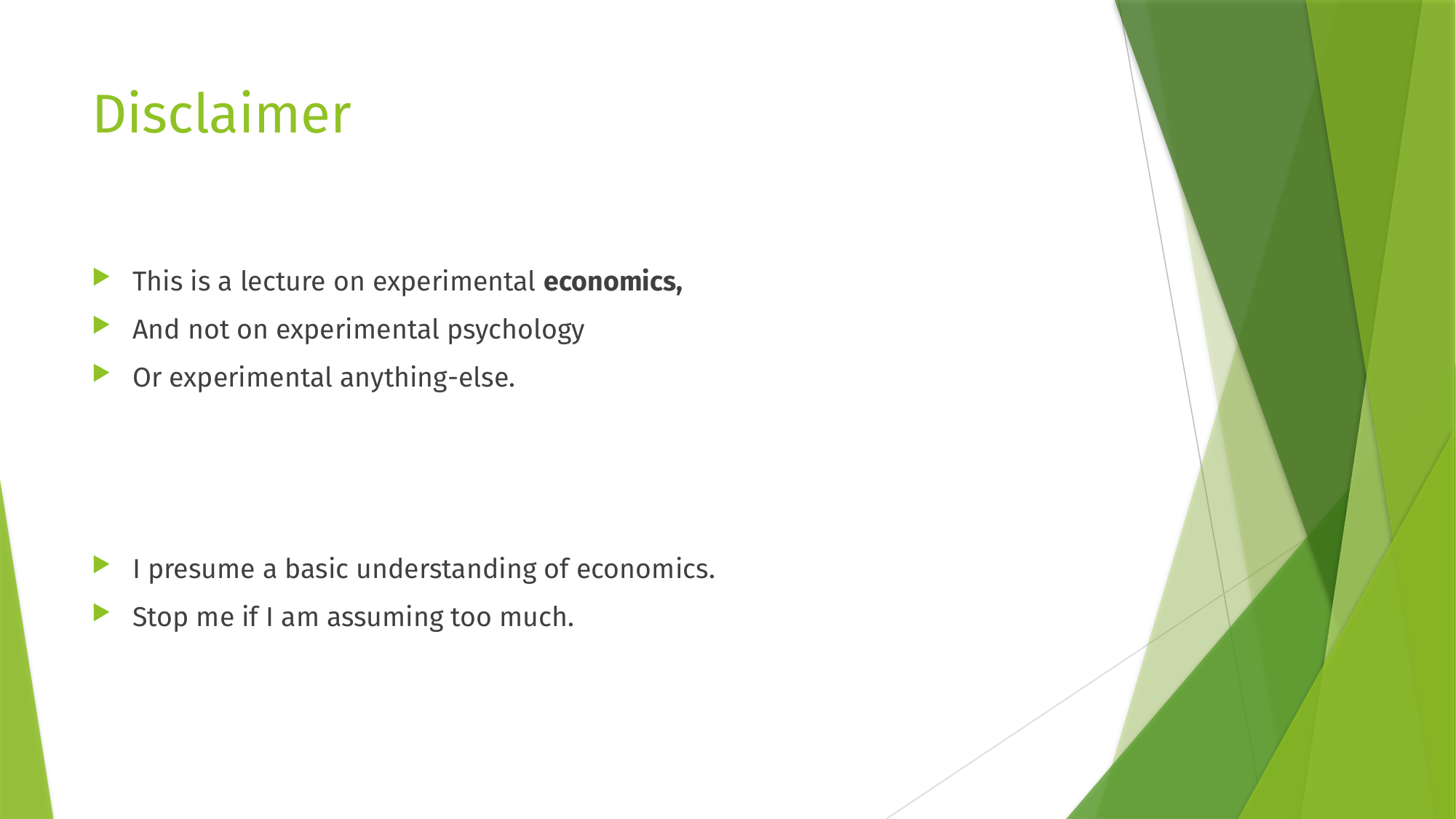

# Disclaimer
This is a lecture on experimental economics,
And not on experimental psychology
Or experimental anything-else.

I presume a basic understanding of economics.
Stop me if I am assuming too much.